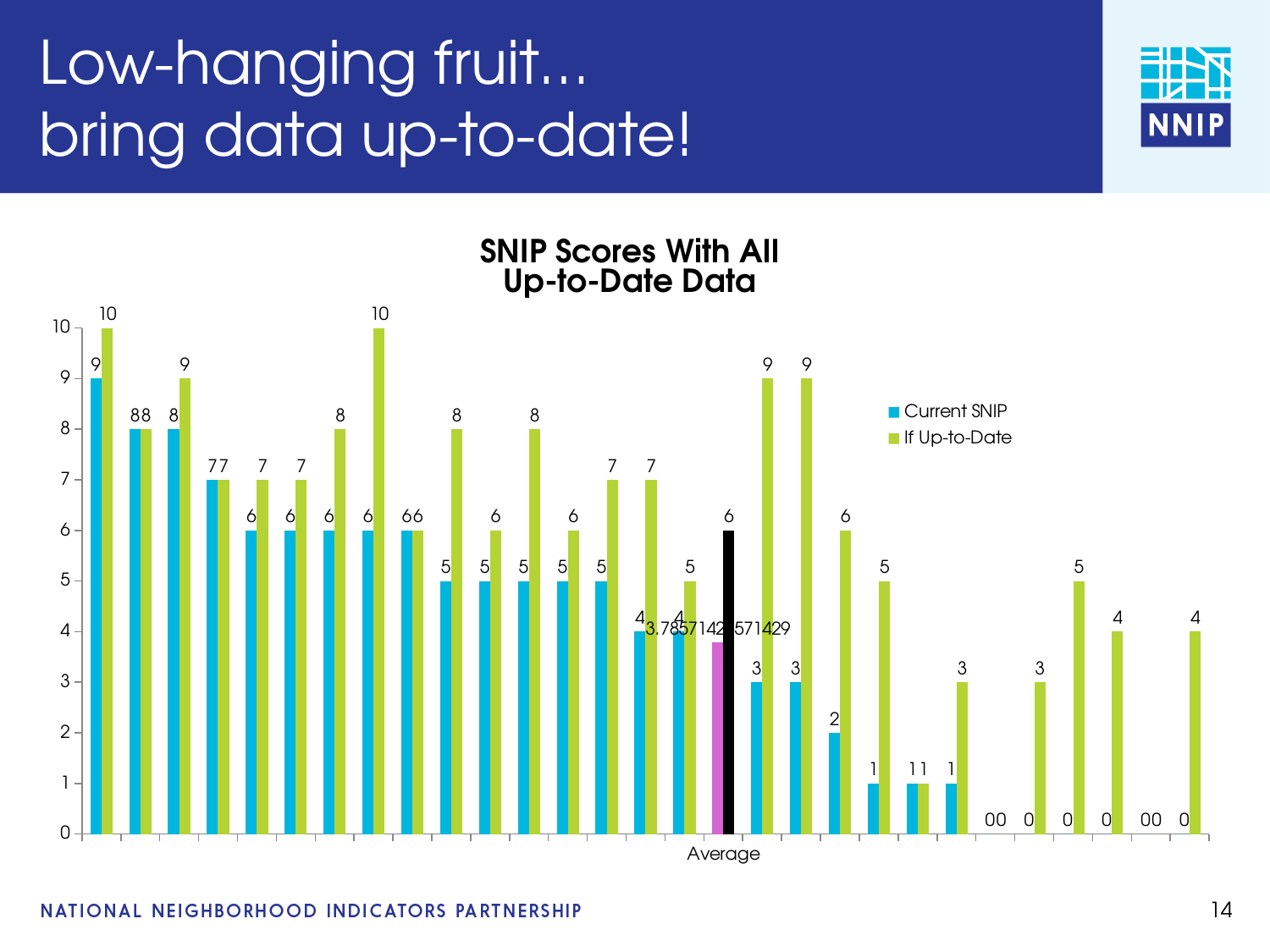

# Low-hanging fruit… bring data up-to-date!

### Chart: SNIP Scores With All
Up-to-Date Data

| Category |  |  |
|---|---|---|
|  | 9.0 | 10.0 |
|  | 8.0 | 8.0 |
|  | 8.0 | 9.0 |
|  | 7.0 | 7.0 |
|  | 6.0 | 7.0 |
|  | 6.0 | 7.0 |
|  | 6.0 | 8.0 |
|  | 6.0 | 10.0 |
|  | 6.0 | 6.0 |
|  | 5.0 | 8.0 |
|  | 5.0 | 6.0 |
|  | 5.0 | 8.0 |
|  | 5.0 | 6.0 |
|  | 5.0 | 7.0 |
|  | 4.0 | 7.0 |
|  | 4.0 | 5.0 |
| Average | 3.7857142857142856 | 6.0 |
14